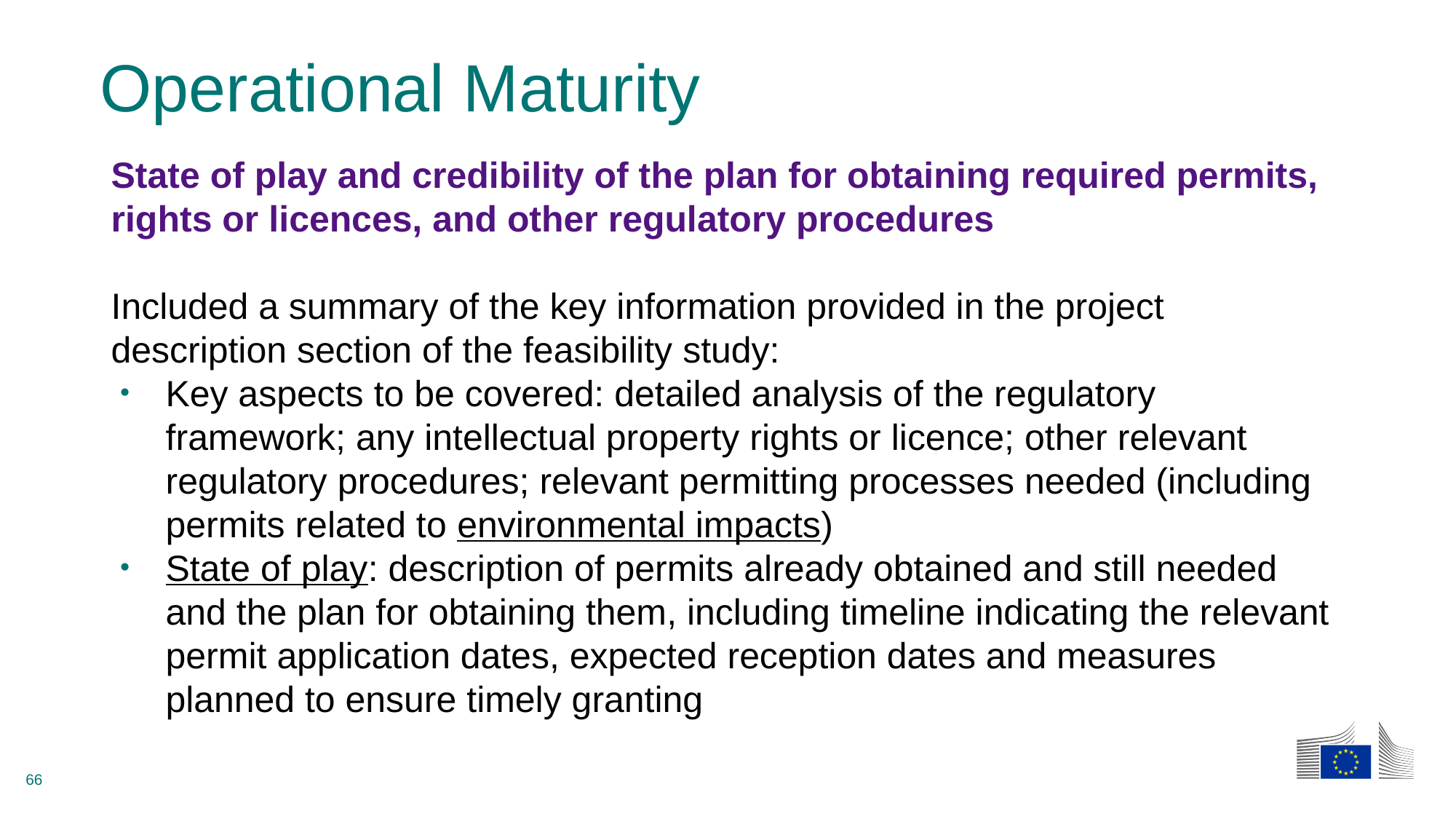

# Operational Maturity

State of play and credibility of the plan for obtaining required permits, rights or licences, and other regulatory procedures

Included a summary of the key information provided in the project description section of the feasibility study:
Key aspects to be covered: detailed analysis of the regulatory framework; any intellectual property rights or licence; other relevant regulatory procedures; relevant permitting processes needed (including permits related to environmental impacts)
State of play: description of permits already obtained and still needed and the plan for obtaining them, including timeline indicating the relevant permit application dates, expected reception dates and measures planned to ensure timely granting